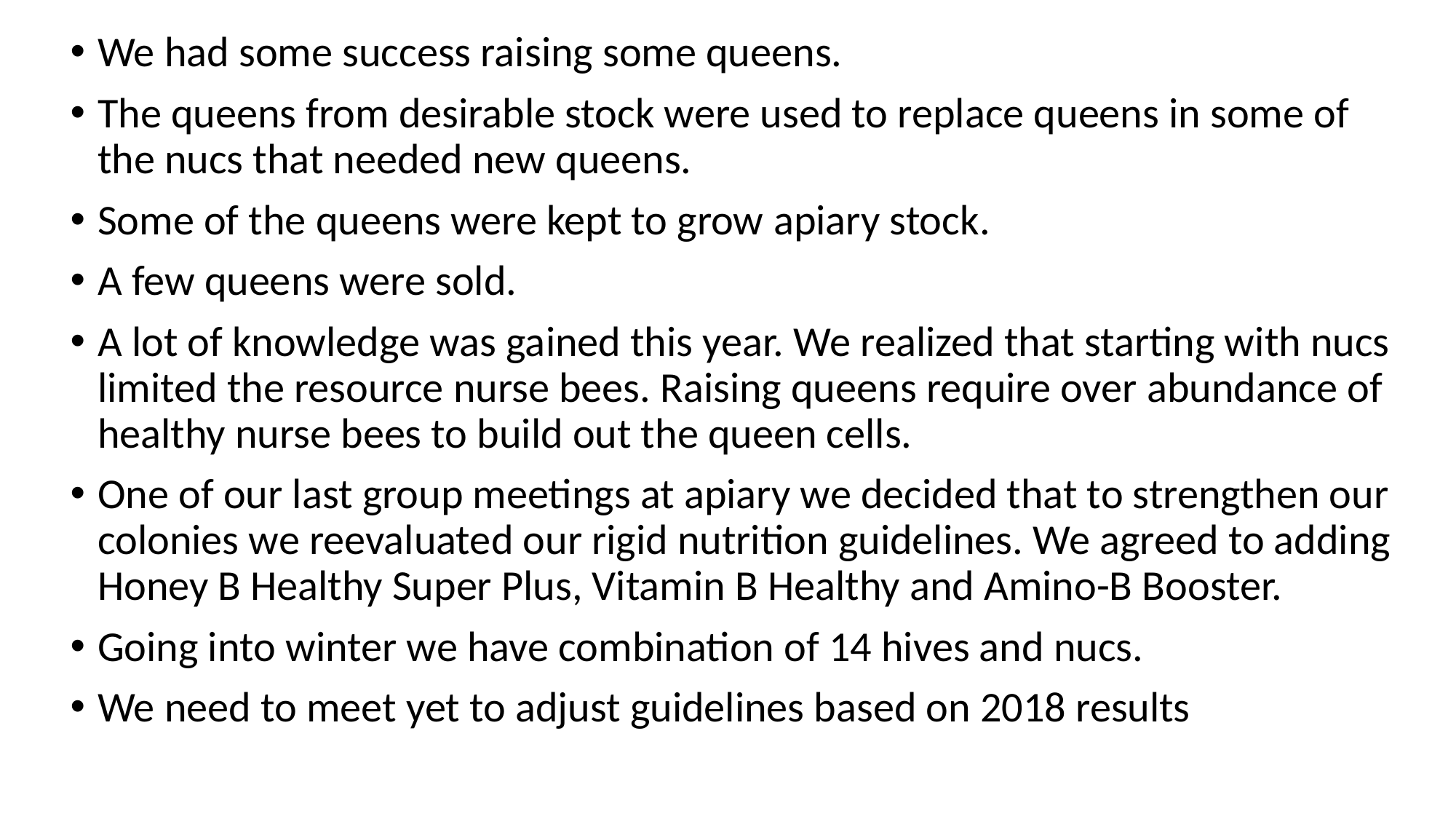

We had some success raising some queens.
The queens from desirable stock were used to replace queens in some of the nucs that needed new queens.
Some of the queens were kept to grow apiary stock.
A few queens were sold.
A lot of knowledge was gained this year. We realized that starting with nucs limited the resource nurse bees. Raising queens require over abundance of healthy nurse bees to build out the queen cells.
One of our last group meetings at apiary we decided that to strengthen our colonies we reevaluated our rigid nutrition guidelines. We agreed to adding Honey B Healthy Super Plus, Vitamin B Healthy and Amino-B Booster.
Going into winter we have combination of 14 hives and nucs.
We need to meet yet to adjust guidelines based on 2018 results